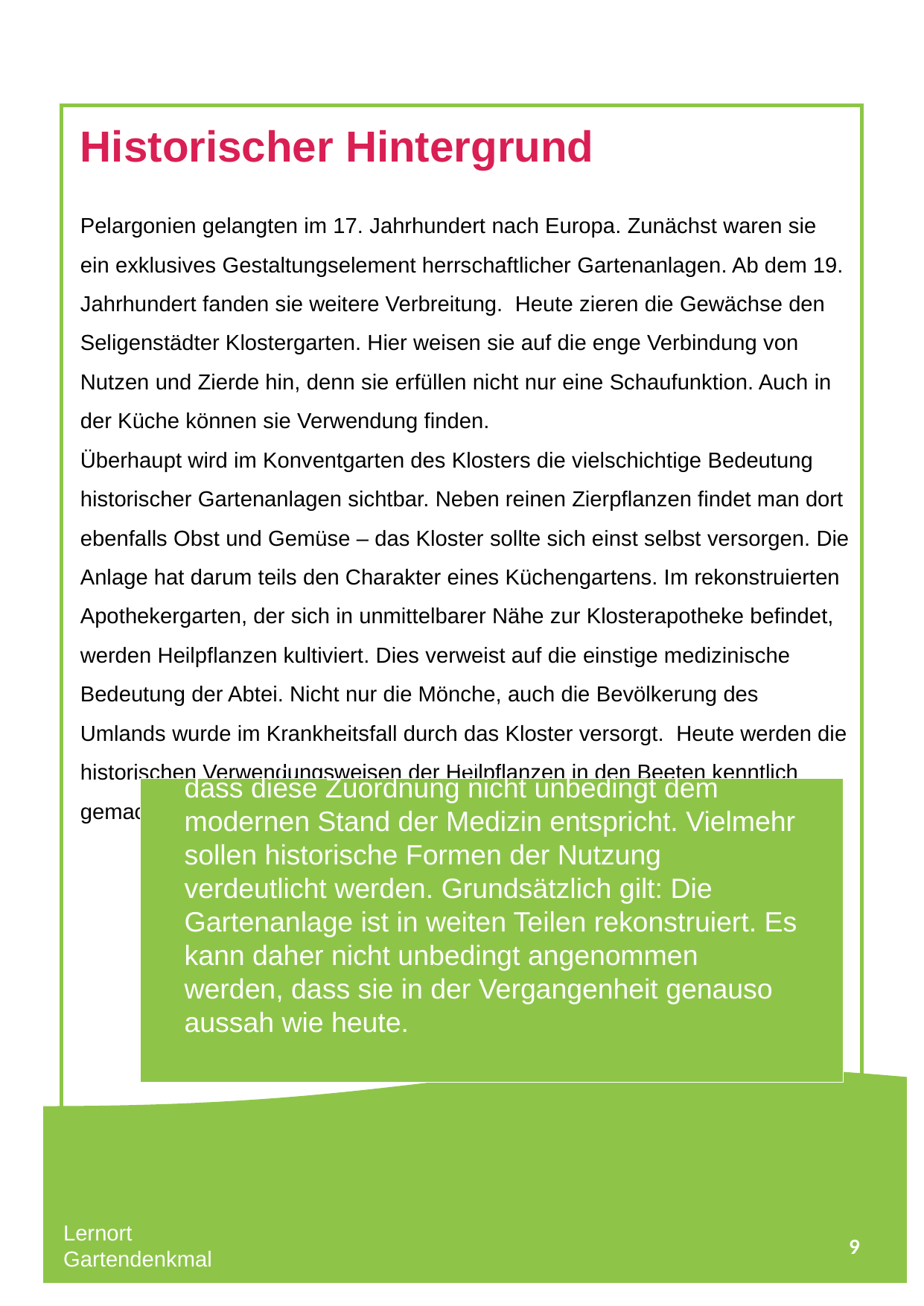

Historischer Hintergrund
Pelargonien gelangten im 17. Jahrhundert nach Europa. Zunächst waren sie ein exklusives Gestaltungselement herrschaftlicher Gartenanlagen. Ab dem 19. Jahrhundert fanden sie weitere Verbreitung.  Heute zieren die Gewächse den Seligenstädter Klostergarten. Hier weisen sie auf die enge Verbindung von Nutzen und Zierde hin, denn sie erfüllen nicht nur eine Schaufunktion. Auch in der Küche können sie Verwendung finden.
Überhaupt wird im Konventgarten des Klosters die vielschichtige Bedeutung historischer Gartenanlagen sichtbar. Neben reinen Zierpflanzen findet man dort ebenfalls Obst und Gemüse – das Kloster sollte sich einst selbst versorgen. Die Anlage hat darum teils den Charakter eines Küchengartens. Im rekonstruierten Apothekergarten, der sich in unmittelbarer Nähe zur Klosterapotheke befindet, werden Heilpflanzen kultiviert. Dies verweist auf die einstige medizinische Bedeutung der Abtei. Nicht nur die Mönche, auch die Bevölkerung des Umlands wurde im Krankheitsfall durch das Kloster versorgt.  Heute werden die historischen Verwendungsweisen der Heilpflanzen in den Beeten kenntlich gemacht. Die Kräuter sind nach Symptomen geordnet angepflanzt.

Allerdings ist es wichtig, darauf hinzuweisen, dass diese Zuordnung nicht unbedingt dem modernen Stand der Medizin entspricht. Vielmehr sollen historische Formen der Nutzung verdeutlicht werden. Grundsätzlich gilt: Die Gartenanlage ist in weiten Teilen rekonstruiert. Es kann daher nicht unbedingt angenommen werden, dass sie in der Vergangenheit genauso aussah wie heute.

Lernort Gartendenkmal
9